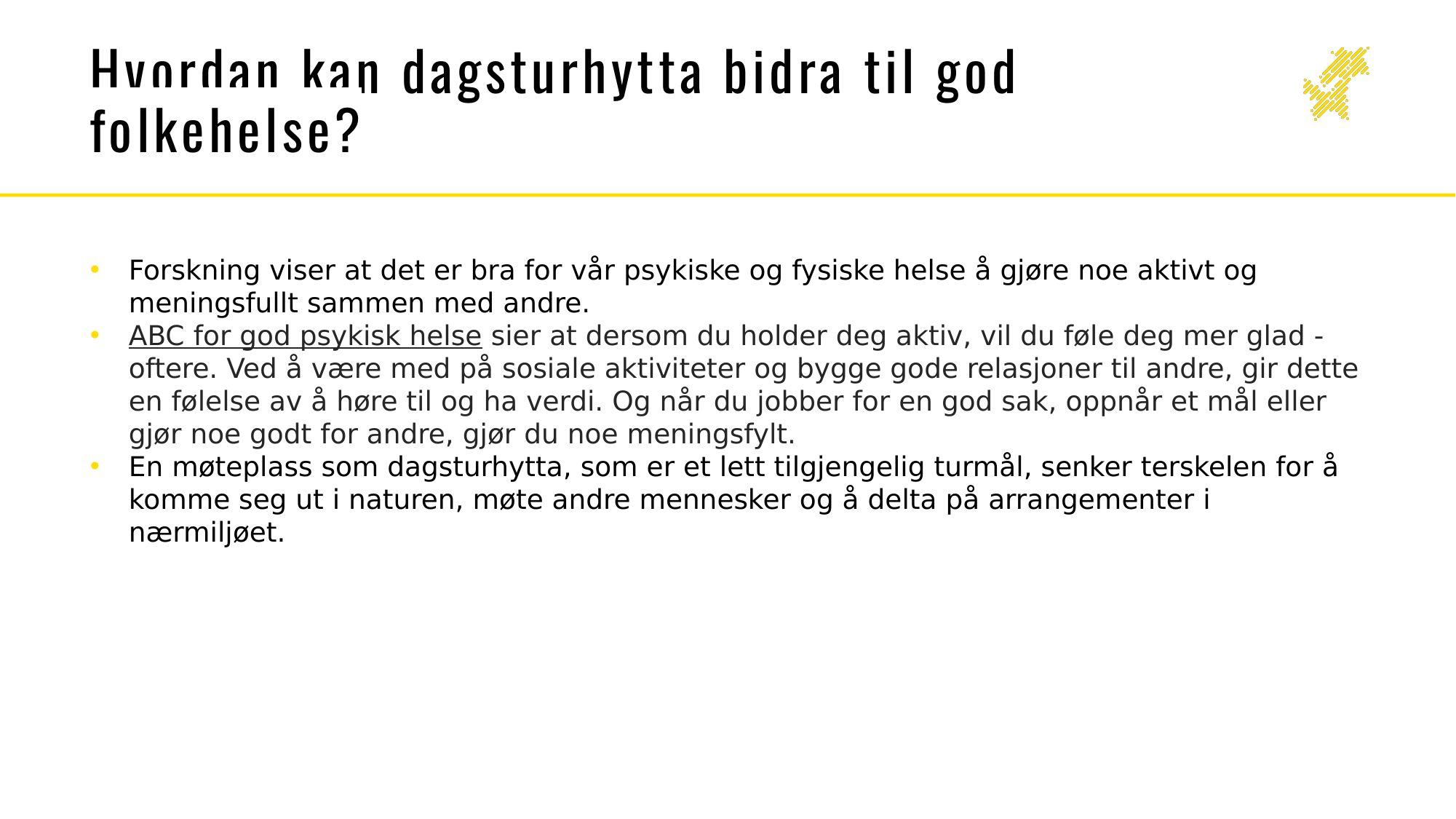

# Hvordan kan dagsturhytta bidra til god folkehelse?
Forskning viser at det er bra for vår psykiske og fysiske helse å gjøre noe aktivt og meningsfullt sammen med andre.
ABC for god psykisk helse sier at dersom du holder deg aktiv, vil du føle deg mer glad - oftere. Ved å være med på sosiale aktiviteter og bygge gode relasjoner til andre, gir dette en følelse av å høre til og ha verdi. Og når du jobber for en god sak, oppnår et mål eller gjør noe godt for andre, gjør du noe meningsfylt.
En møteplass som dagsturhytta, som er et lett tilgjengelig turmål, senker terskelen for å komme seg ut i naturen, møte andre mennesker og å delta på arrangementer i nærmiljøet.